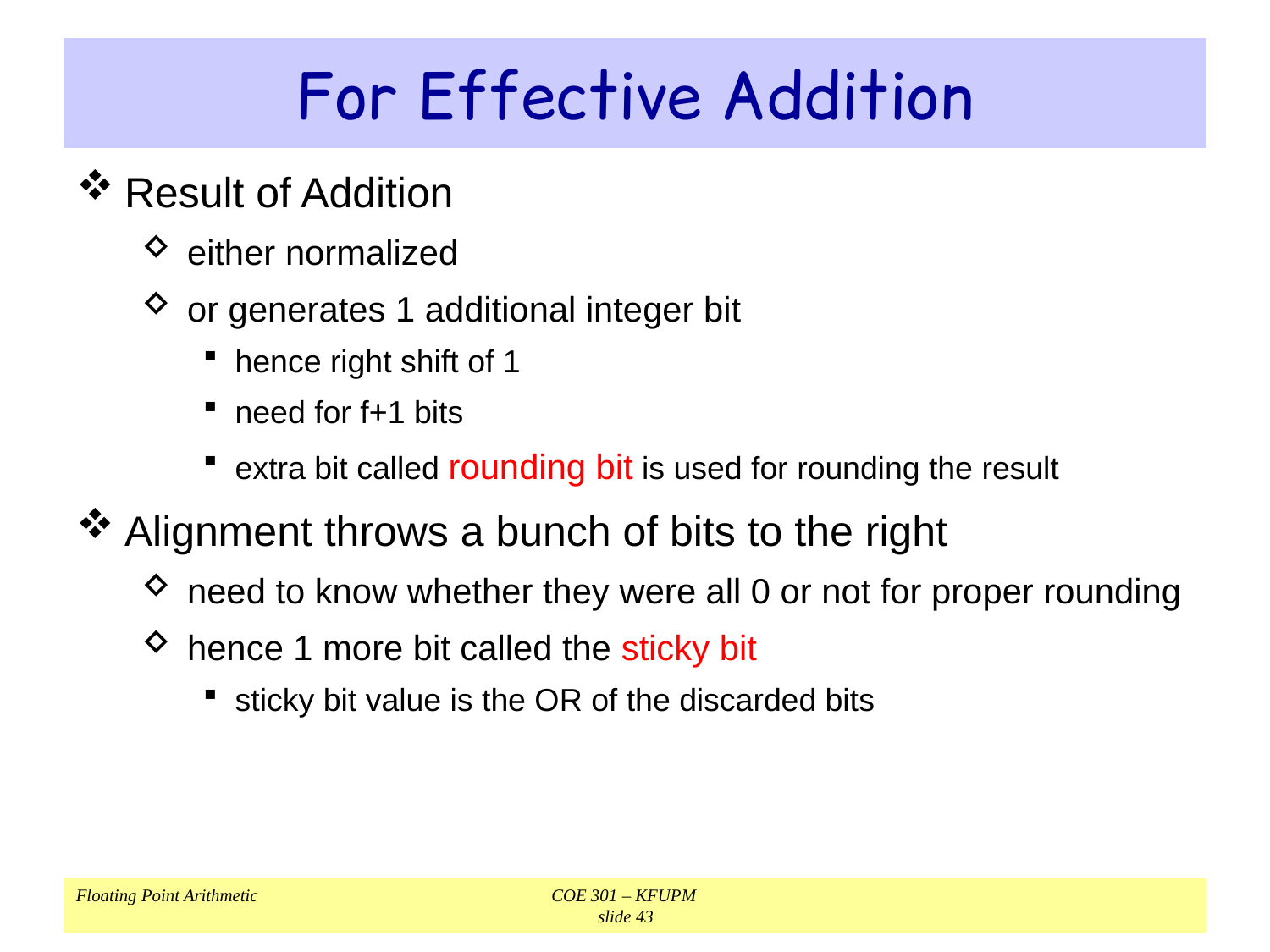

# For Effective Addition
Result of Addition
either normalized
or generates 1 additional integer bit
hence right shift of 1
need for f+1 bits
extra bit called rounding bit is used for rounding the result
Alignment throws a bunch of bits to the right
need to know whether they were all 0 or not for proper rounding
hence 1 more bit called the sticky bit
sticky bit value is the OR of the discarded bits